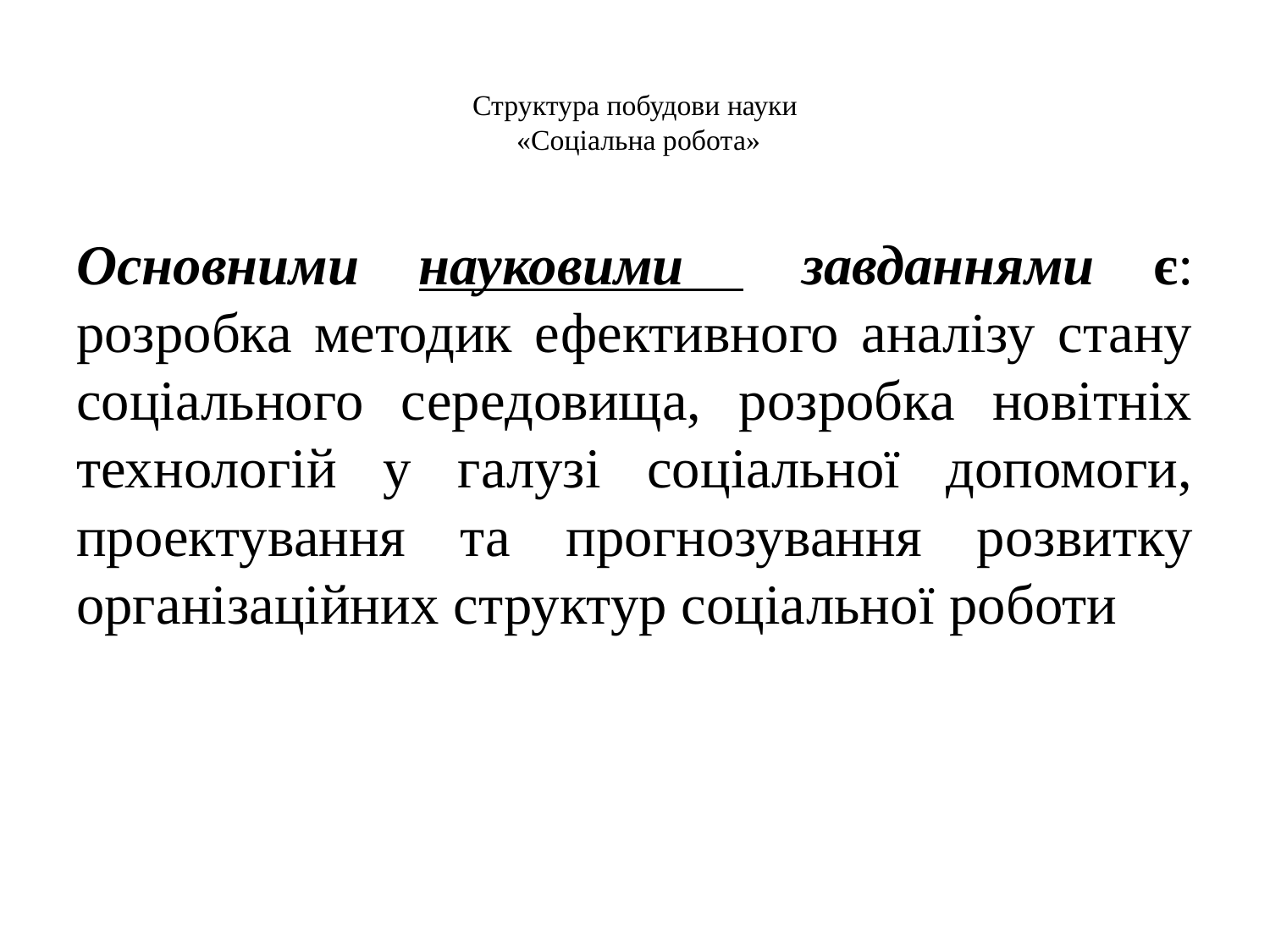

# Структура побудови науки «Соціальна робота»
Основними науковими  завданнями є: розробка методик ефективного аналізу стану соціального середовища, розробка новітніх технологій у галузі соціальної допомоги, проектування та прогнозування розвитку організаційних структур соціальної роботи